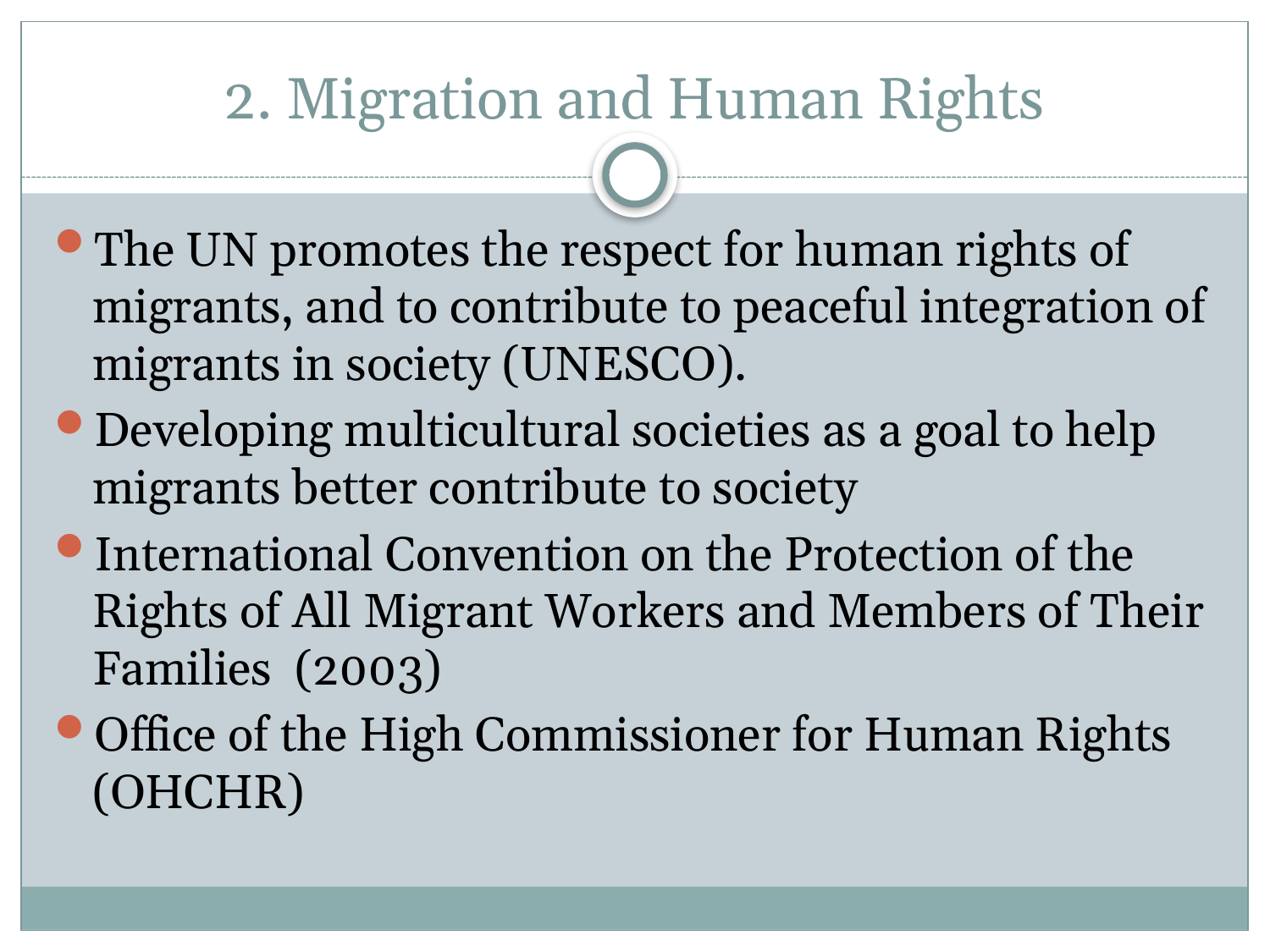

# 2. Migration and Human Rights
The UN promotes the respect for human rights of migrants, and to contribute to peaceful integration of migrants in society (UNESCO).
Developing multicultural societies as a goal to help migrants better contribute to society
International Convention on the Protection of the Rights of All Migrant Workers and Members of Their Families  (2003)
Office of the High Commissioner for Human Rights (OHCHR)